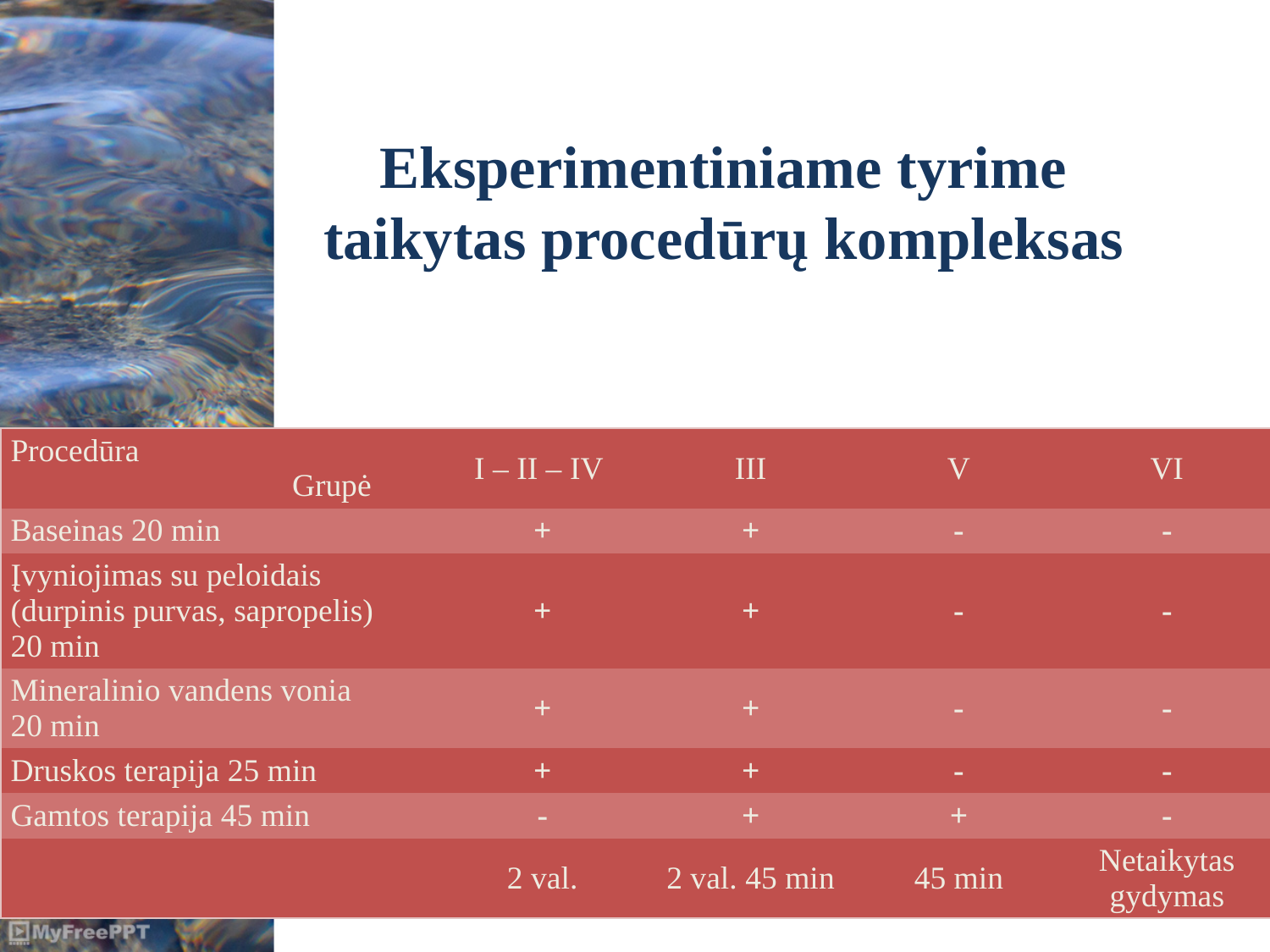

# Eksperimentiniame tyrime taikytas procedūrų kompleksas
| Procedūra Grupė | I – II – IV | III | V | VI |
| --- | --- | --- | --- | --- |
| Baseinas 20 min | + | + | - | - |
| Įvyniojimas su peloidais (durpinis purvas, sapropelis) 20 min | + | + | - | - |
| Mineralinio vandens vonia 20 min | + | + | - | - |
| Druskos terapija 25 min | + | + | - | - |
| Gamtos terapija 45 min | - | + | + | - |
|  | 2 val. | 2 val. 45 min | 45 min | Netaikytas gydymas |